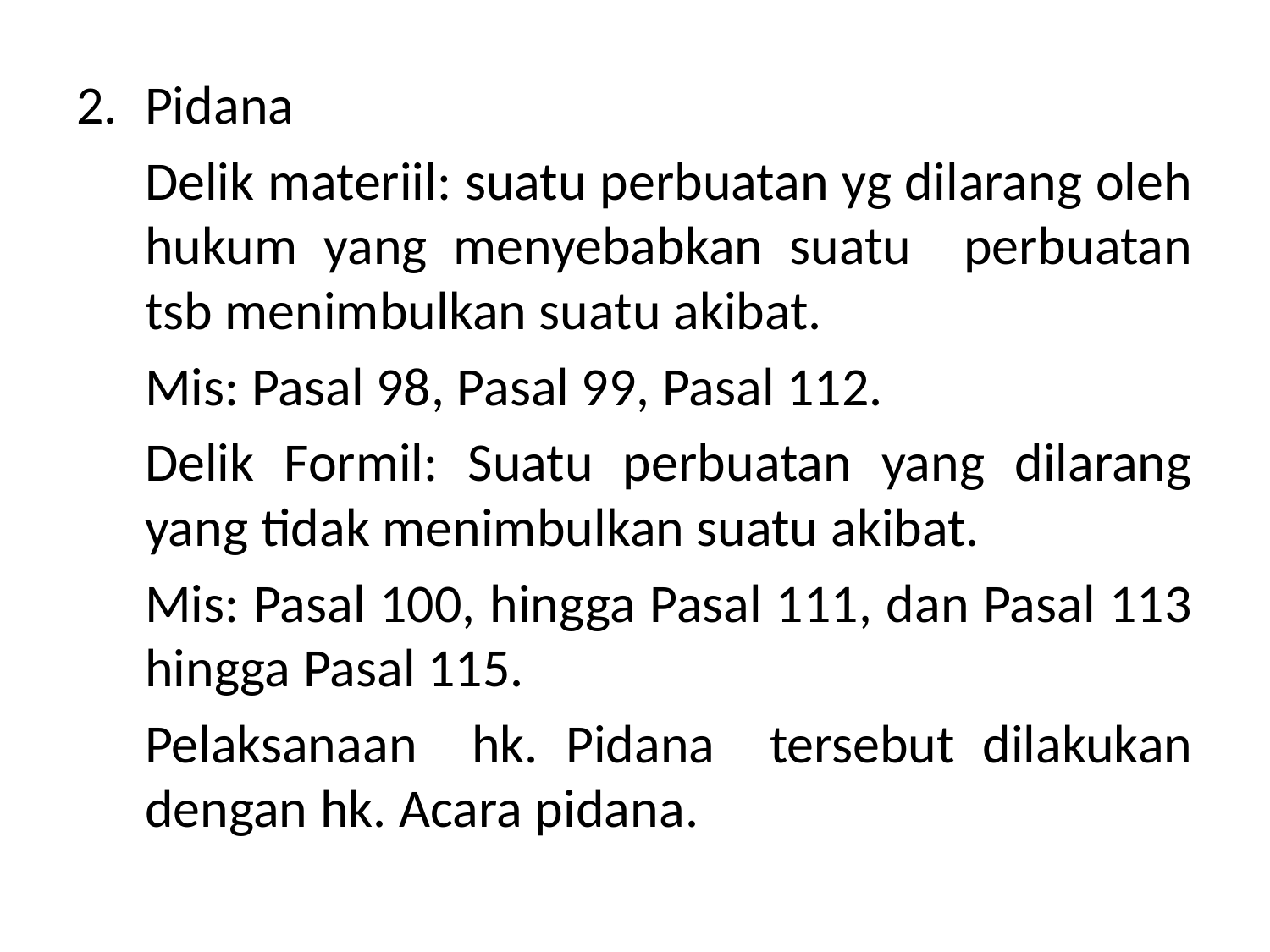

#
Pidana
	Delik materiil: suatu perbuatan yg dilarang oleh hukum yang menyebabkan suatu  perbuatan tsb menimbulkan suatu akibat.
	Mis: Pasal 98, Pasal 99, Pasal 112.
	Delik Formil: Suatu perbuatan yang dilarang yang tidak menimbulkan suatu akibat.
	Mis: Pasal 100, hingga Pasal 111, dan Pasal 113 hingga Pasal 115.
	Pelaksanaan  hk. Pidana  tersebut dilakukan dengan hk. Acara pidana.